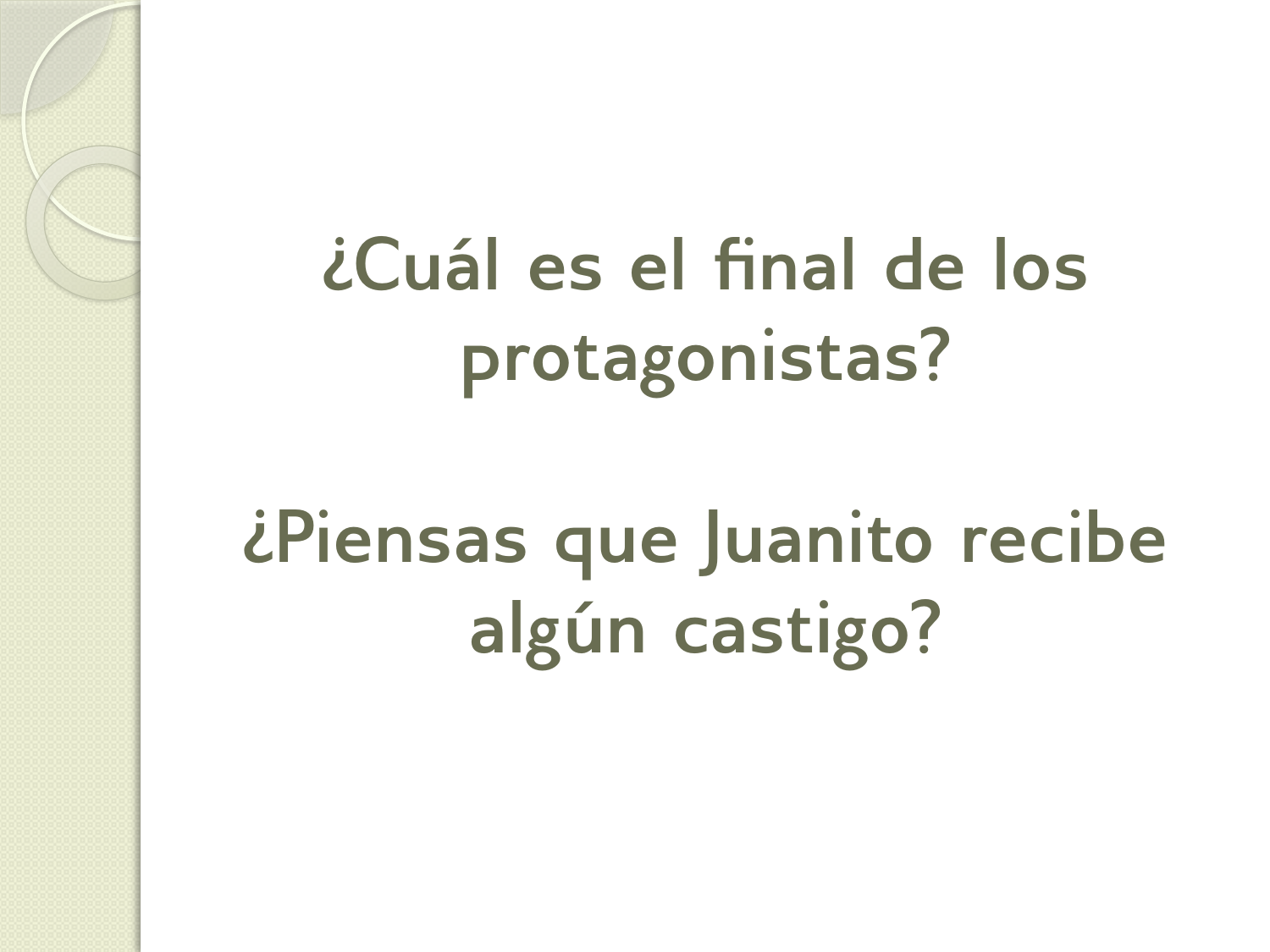

# ¿Cuál es el final de los protagonistas? ¿Piensas que Juanito recibe algún castigo?